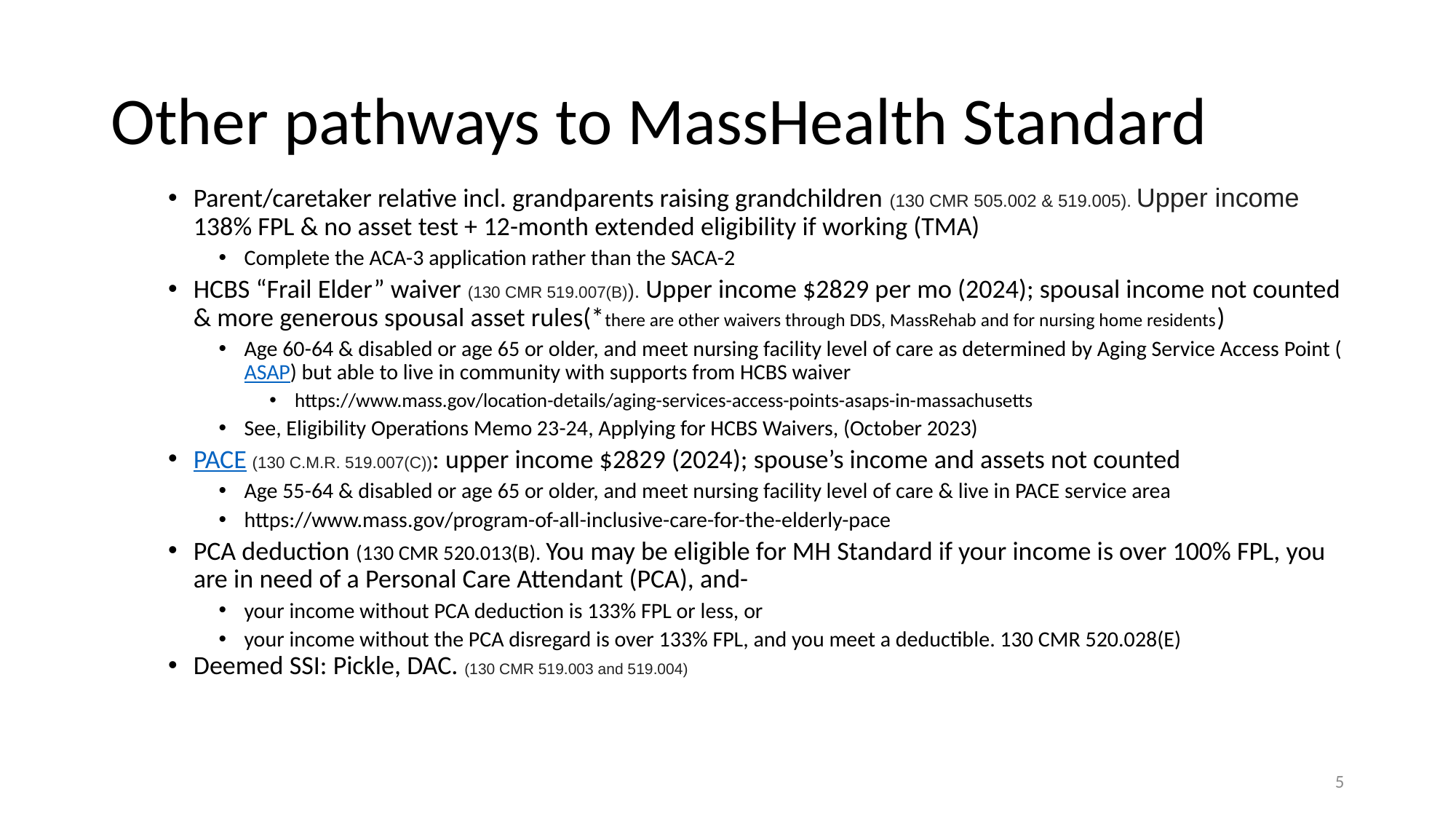

# Other pathways to MassHealth Standard
Parent/caretaker relative incl. grandparents raising grandchildren (130 CMR 505.002 & 519.005). Upper income 138% FPL & no asset test + 12-month extended eligibility if working (TMA)
Complete the ACA-3 application rather than the SACA-2
HCBS “Frail Elder” waiver (130 CMR 519.007(B)). Upper income $2829 per mo (2024); spousal income not counted & more generous spousal asset rules(*there are other waivers through DDS, MassRehab and for nursing home residents)
Age 60-64 & disabled or age 65 or older, and meet nursing facility level of care as determined by Aging Service Access Point ( ASAP) but able to live in community with supports from HCBS waiver
https://www.mass.gov/location-details/aging-services-access-points-asaps-in-massachusetts
See, Eligibility Operations Memo 23-24, Applying for HCBS Waivers, (October 2023)
PACE (130 C.M.R. 519.007(C)): upper income $2829 (2024); spouse’s income and assets not counted
Age 55-64 & disabled or age 65 or older, and meet nursing facility level of care & live in PACE service area
https://www.mass.gov/program-of-all-inclusive-care-for-the-elderly-pace
PCA deduction (130 CMR 520.013(B). You may be eligible for MH Standard if your income is over 100% FPL, you are in need of a Personal Care Attendant (PCA), and-
your income without PCA deduction is 133% FPL or less, or
your income without the PCA disregard is over 133% FPL, and you meet a deductible. 130 CMR 520.028(E)
Deemed SSI: Pickle, DAC. (130 CMR 519.003 and 519.004)

5